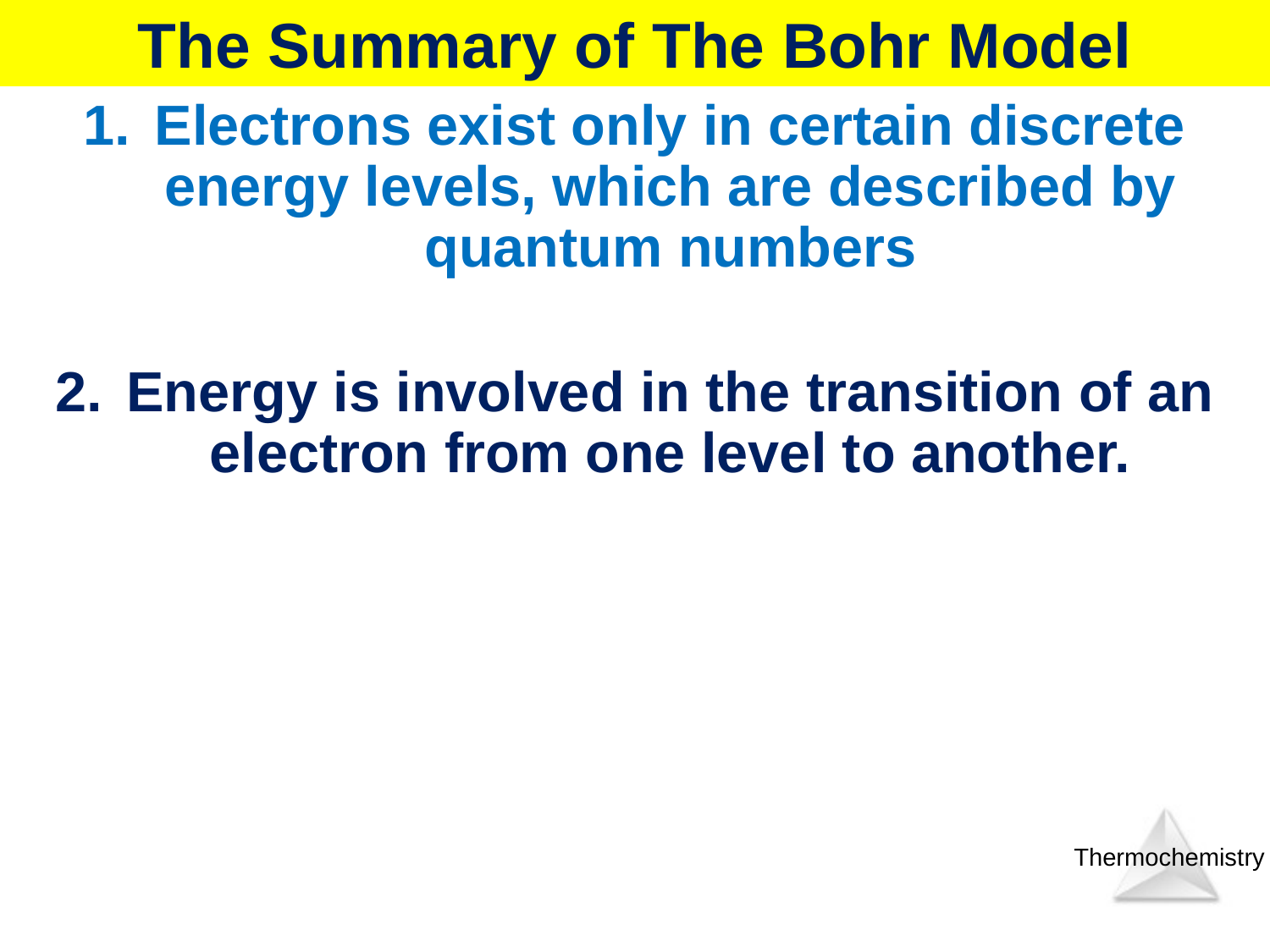

# The Summary of The Bohr Model
Electrons exist only in certain discrete energy levels, which are described by quantum numbers

Energy is involved in the transition of an electron from one level to another.